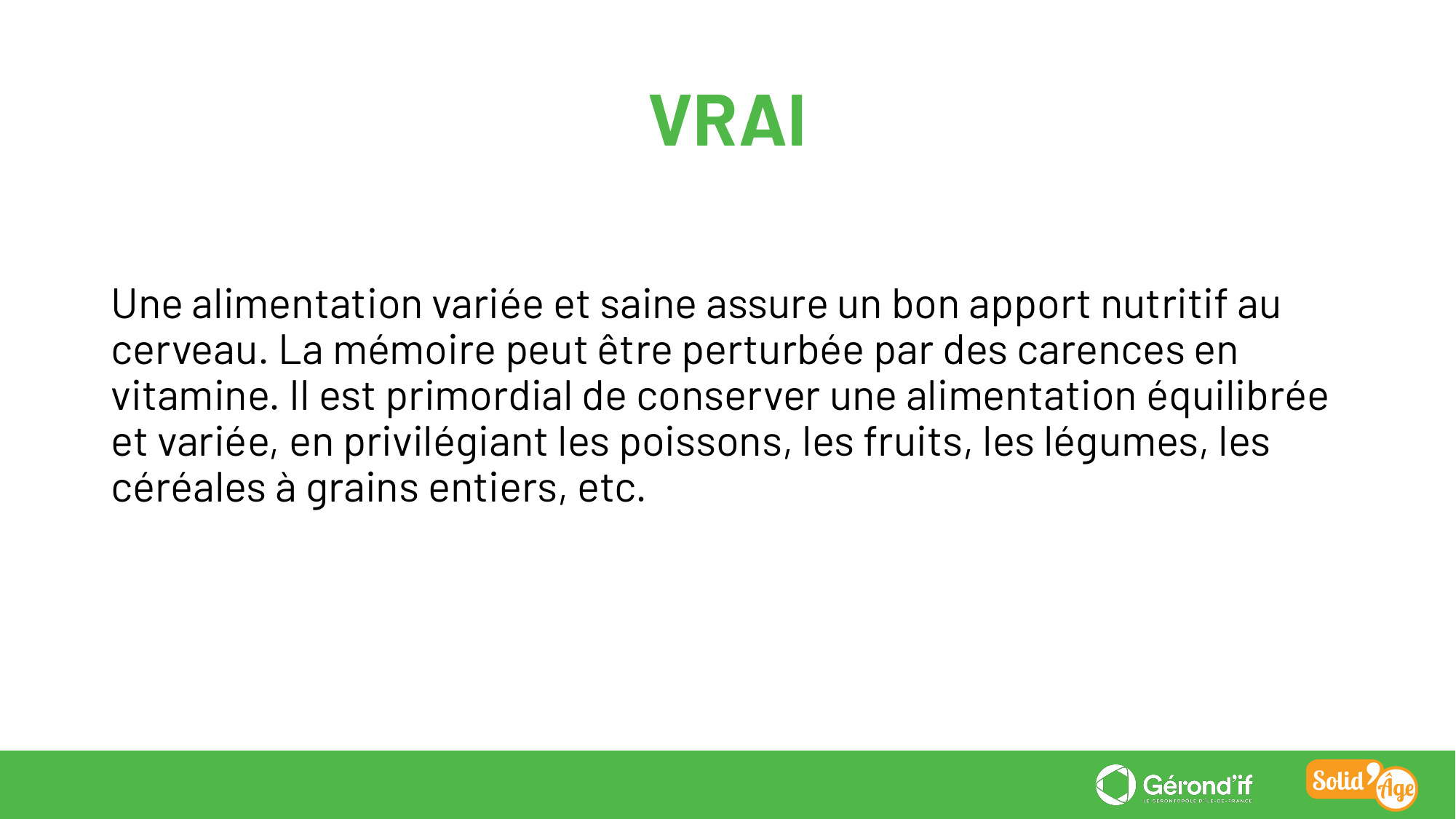

VRAI
Une alimentation variée et saine assure un bon apport nutritif au cerveau. La mémoire peut être perturbée par des carences en vitamine. Il est primordial de conserver une alimentation équilibrée et variée, en privilégiant les poissons, les fruits, les légumes, les céréales à grains entiers, etc.